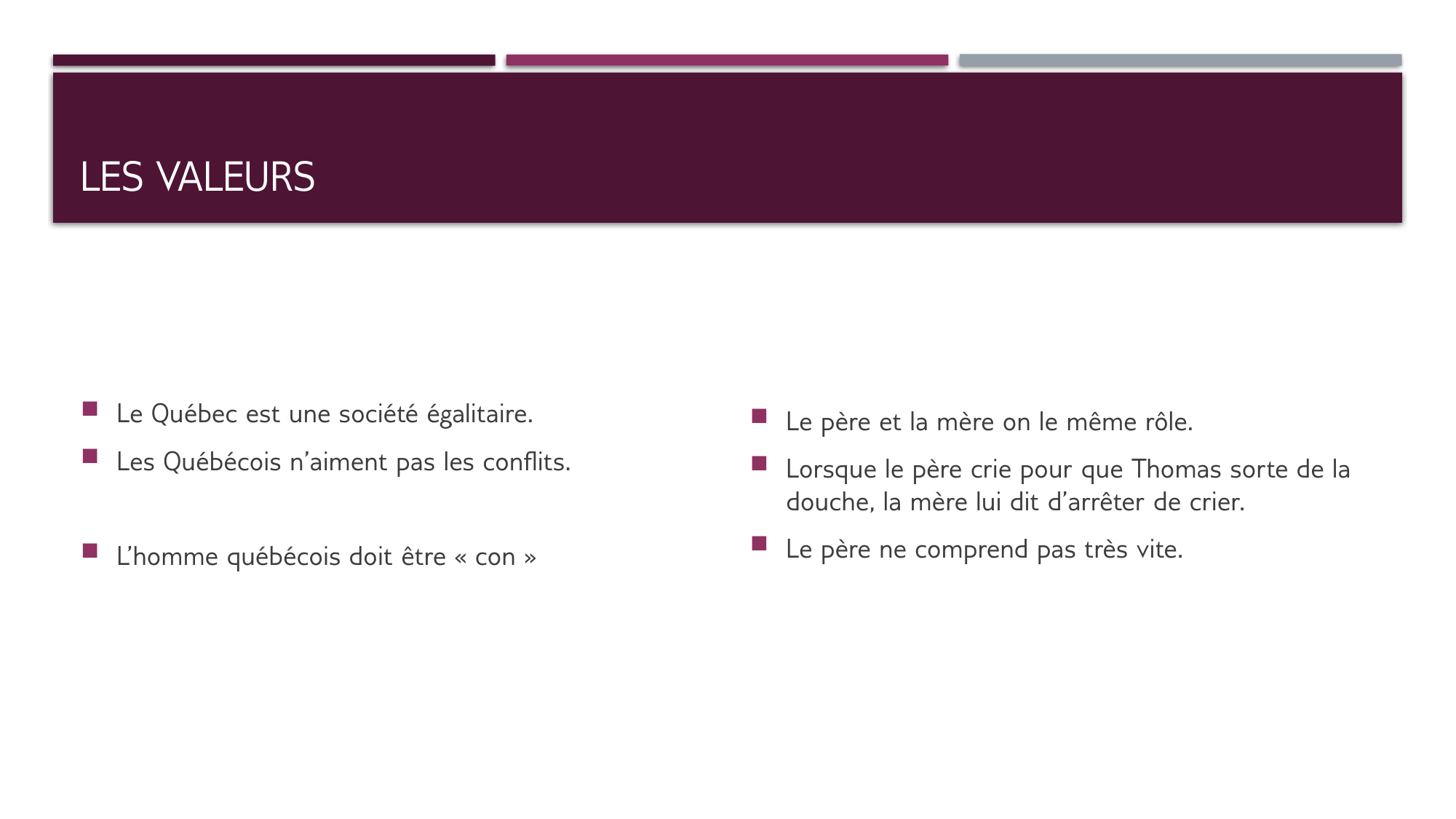

# Les valeurs
Le Québec est une société égalitaire.
Les Québécois n’aiment pas les conflits.

L’homme québécois doit être « con »
Le père et la mère on le même rôle.
Lorsque le père crie pour que Thomas sorte de la douche, la mère lui dit d’arrêter de crier.
Le père ne comprend pas très vite.